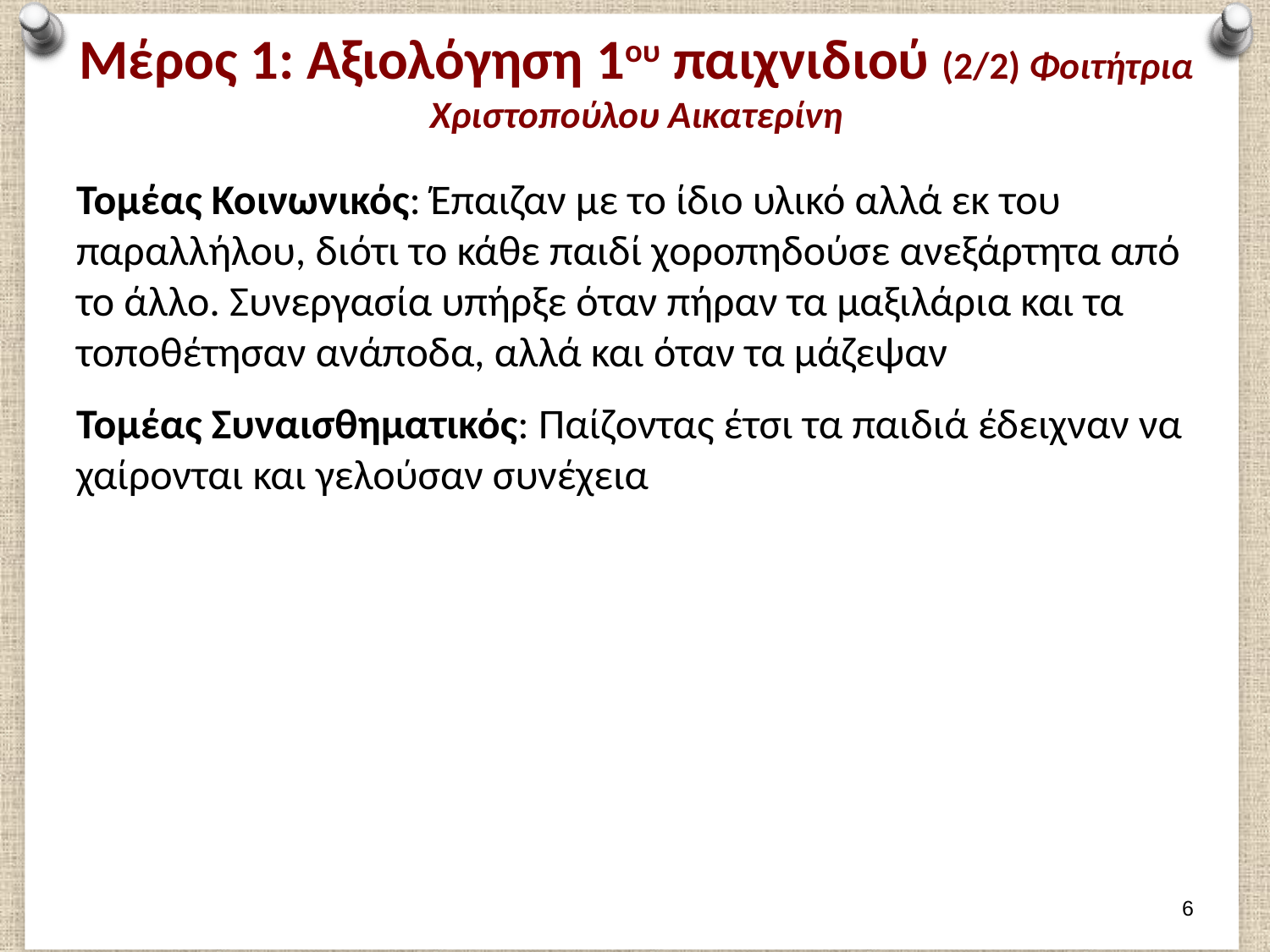

# Μέρος 1: Αξιολόγηση 1ου παιχνιδιού (2/2) Φοιτήτρια Χριστοπούλου Αικατερίνη
Τομέας Κοινωνικός: Έπαιζαν με το ίδιο υλικό αλλά εκ του παραλλήλου, διότι το κάθε παιδί χοροπηδούσε ανεξάρτητα από το άλλο. Συνεργασία υπήρξε όταν πήραν τα μαξιλάρια και τα τοποθέτησαν ανάποδα, αλλά και όταν τα μάζεψαν
Τομέας Συναισθηματικός: Παίζοντας έτσι τα παιδιά έδειχναν να χαίρονται και γελούσαν συνέχεια

6